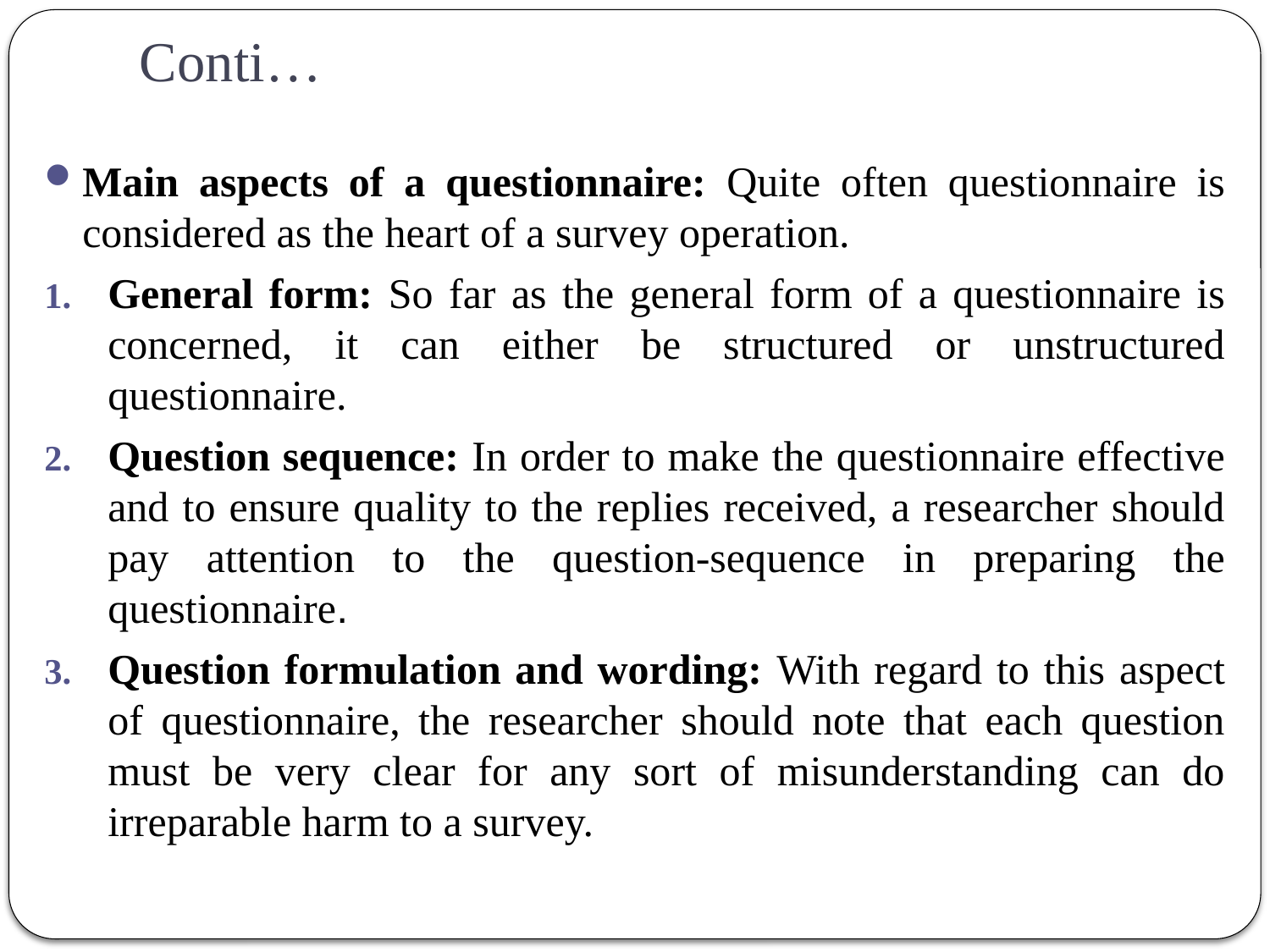

# Conti…
Main aspects of a questionnaire: Quite often questionnaire is considered as the heart of a survey operation.
General form: So far as the general form of a questionnaire is concerned, it can either be structured or unstructured questionnaire.
Question sequence: In order to make the questionnaire effective and to ensure quality to the replies received, a researcher should pay attention to the question-sequence in preparing the questionnaire.
Question formulation and wording: With regard to this aspect of questionnaire, the researcher should note that each question must be very clear for any sort of misunderstanding can do irreparable harm to a survey.